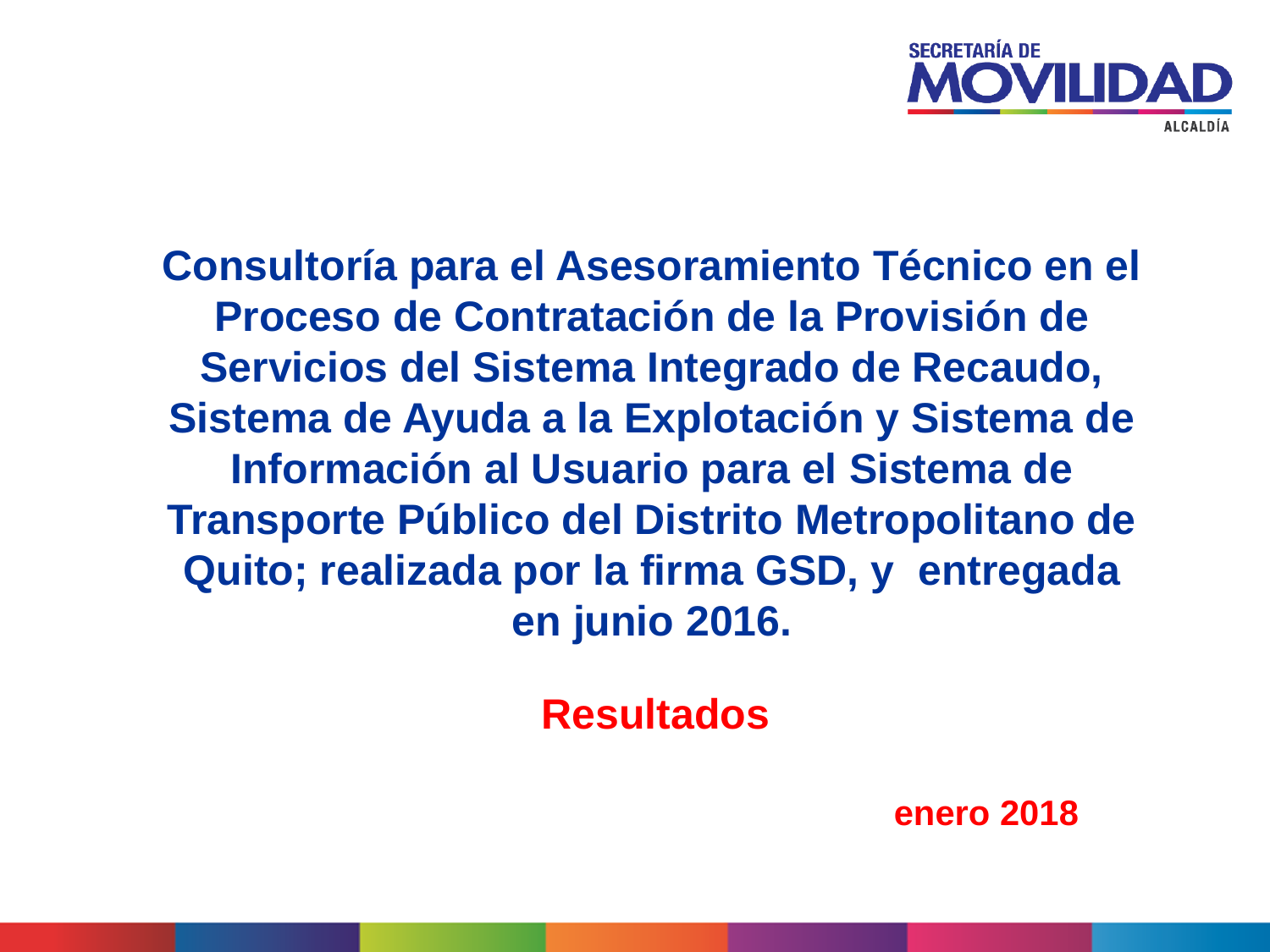

Consultoría para el Asesoramiento Técnico en el Proceso de Contratación de la Provisión de Servicios del Sistema Integrado de Recaudo, Sistema de Ayuda a la Explotación y Sistema de Información al Usuario para el Sistema de Transporte Público del Distrito Metropolitano de Quito; realizada por la firma GSD, y  entregada en junio 2016.
Resultados
enero 2018